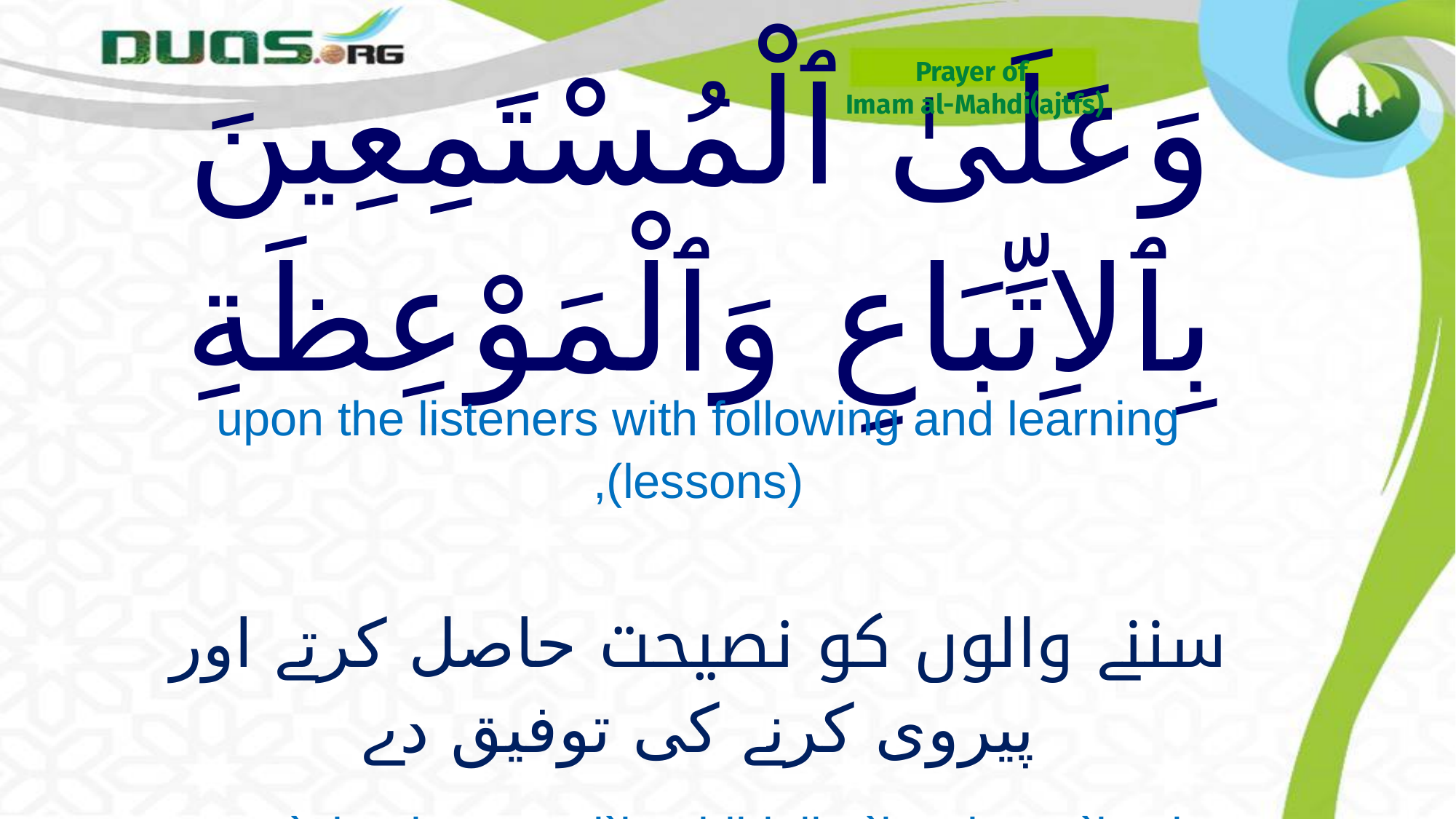

Prayer of
Imam al-Mahdi(ajtfs)
# وَعَلَىٰ ٱلْمُسْتَمِعِينَ بِٱلاِتِّبَاعِ وَٱلْمَوْعِظَةِ
upon the listeners with following and learning (lessons),

سننے والوں کو نصیحت حاصل کرتے اور پیروی کرنے کی توفیق دے

wa `ala almustami`ina bil-ittiba`i walmaw`izati